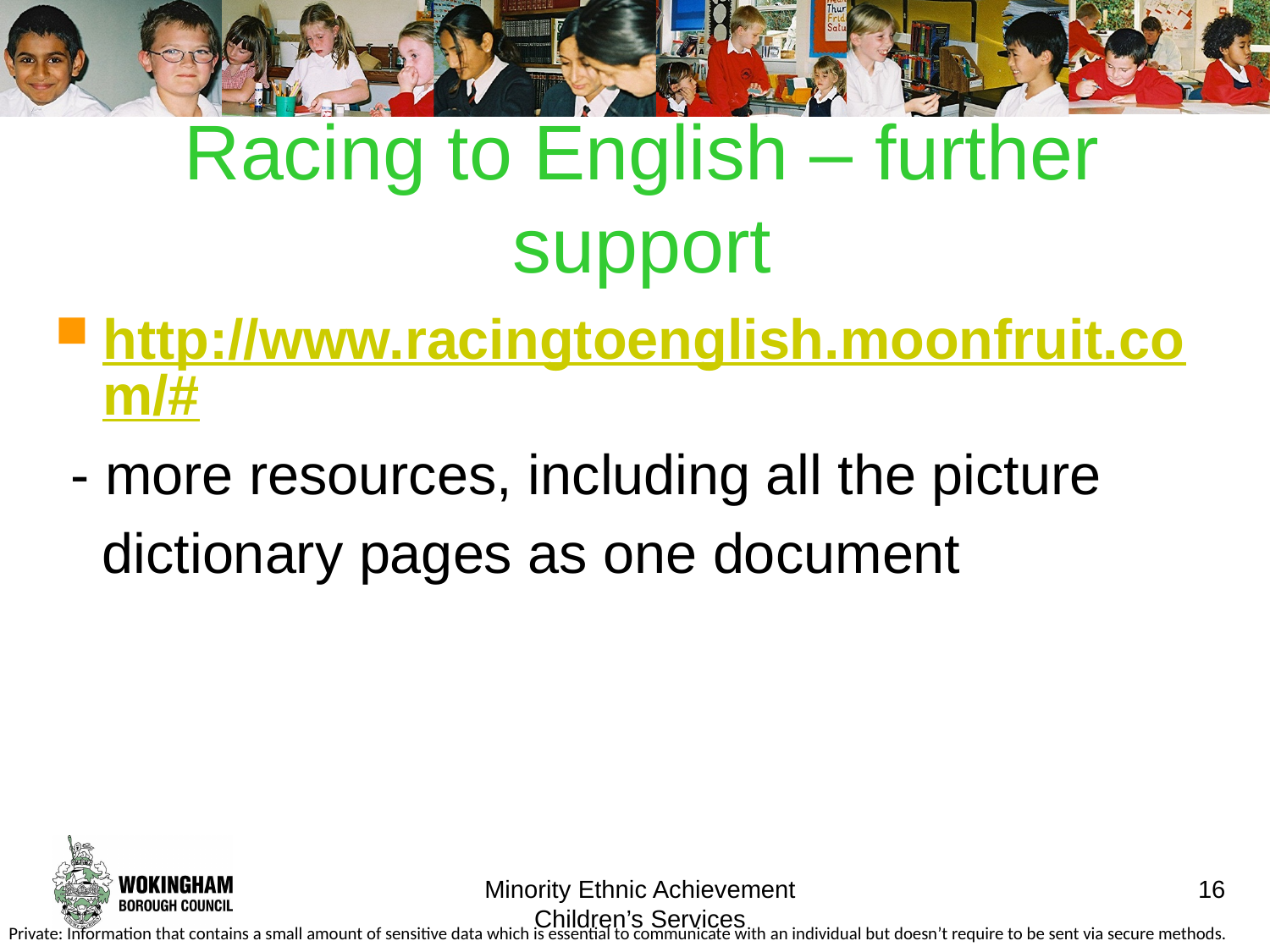

# Racing to English – further support
http://www.racingtoenglish.moonfruit.com/#
 - more resources, including all the picture
   dictionary pages as one document
Minority Ethnic Achievement Children’s Services
16